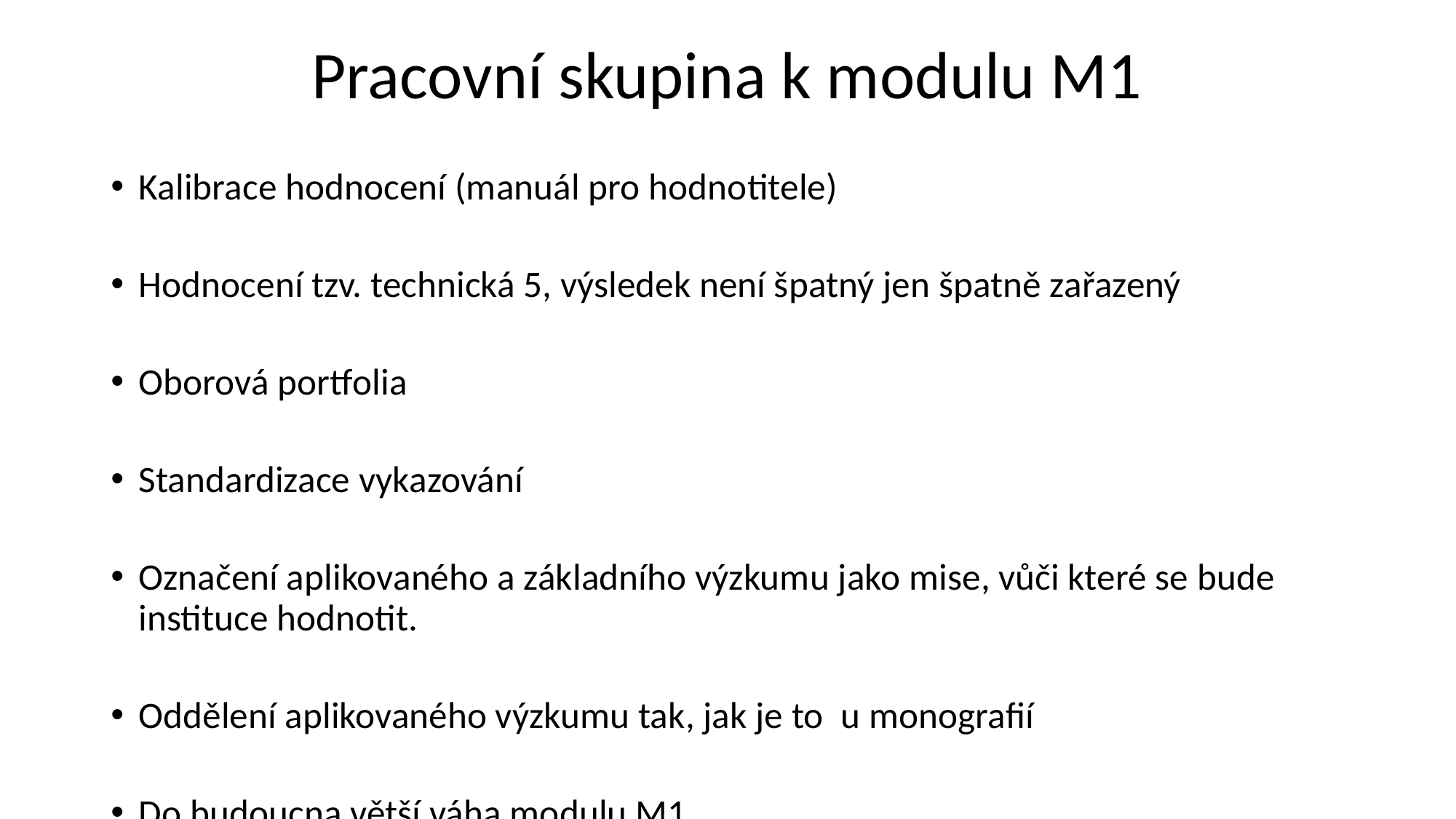

# Pracovní skupina k modulu M1
Kalibrace hodnocení (manuál pro hodnotitele)

Hodnocení tzv. technická 5, výsledek není špatný jen špatně zařazený

Oborová portfolia

Standardizace vykazování

Označení aplikovaného a základního výzkumu jako mise, vůči které se bude instituce hodnotit.

Oddělení aplikovaného výzkumu tak, jak je to  u monografií

Do budoucna větší váha modulu M1